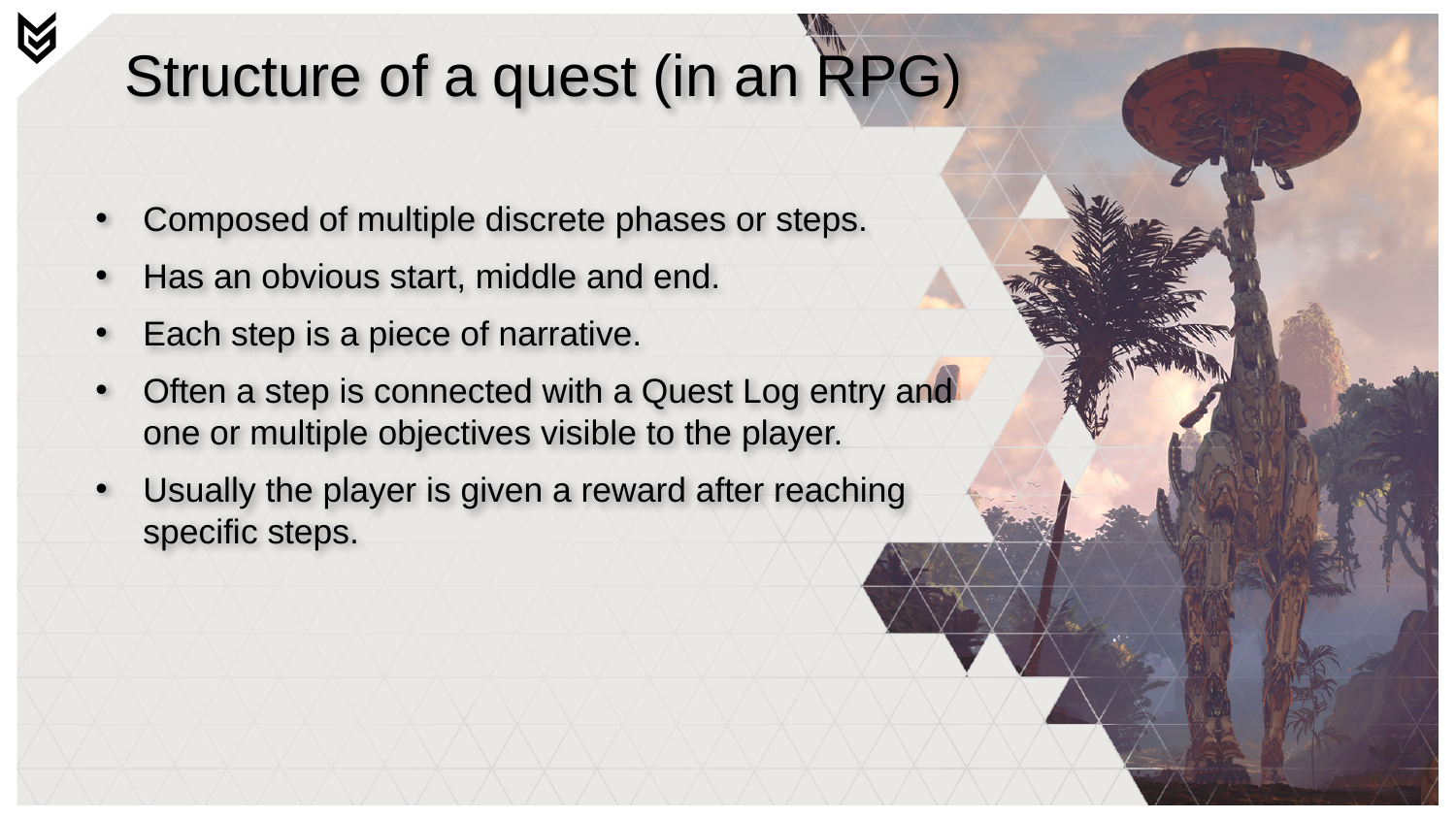

# Structure of a quest (in an RPG)
Composed of multiple discrete phases or steps.
Has an obvious start, middle and end.
Each step is a piece of narrative.
Often a step is connected with a Quest Log entry and one or multiple objectives visible to the player.
Usually the player is given a reward after reaching specific steps.